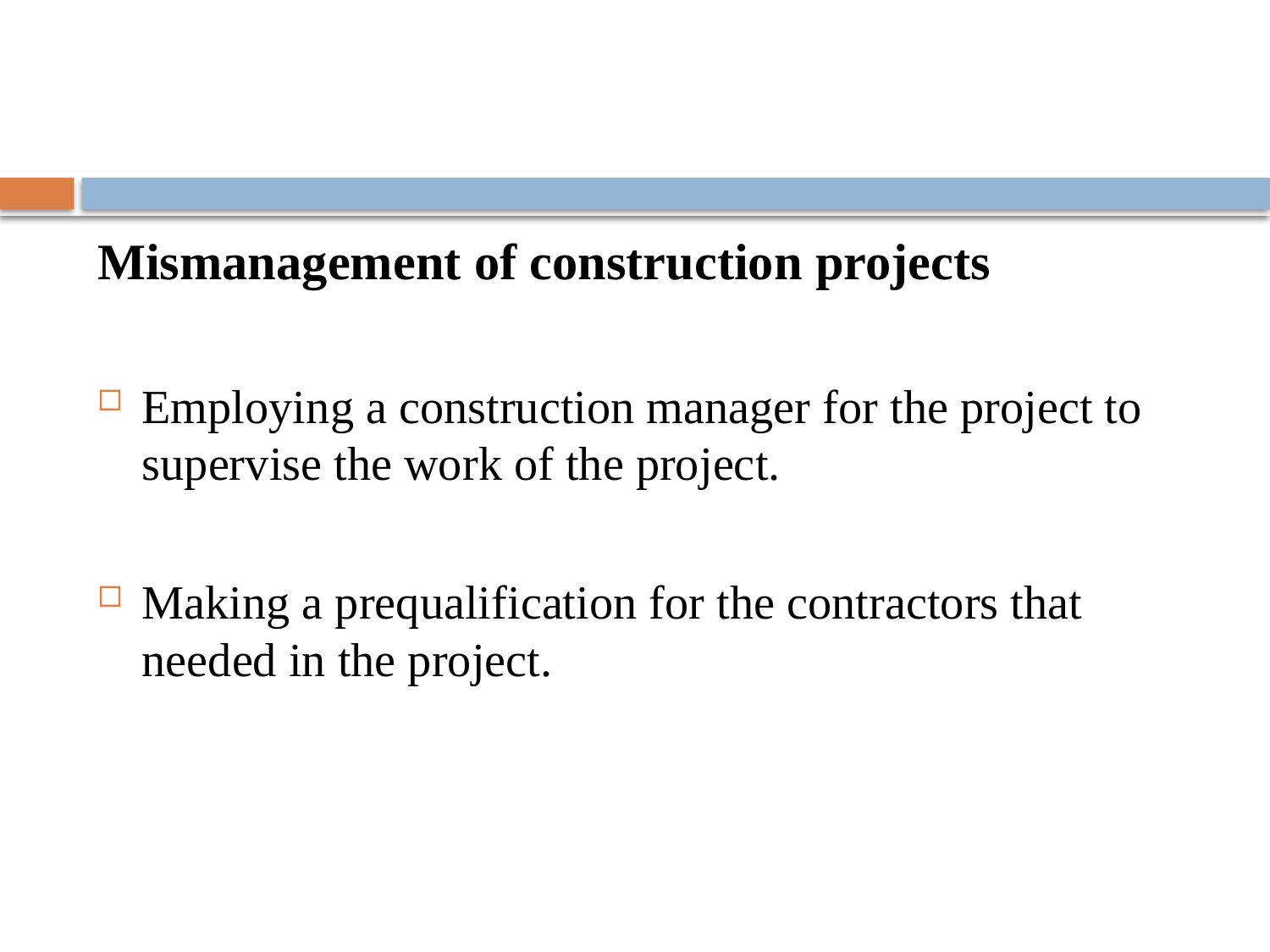

#
Mismanagement of construction projects

Employing a construction manager for the project to supervise the work of the project.

Making a prequalification for the contractors that needed in the project.